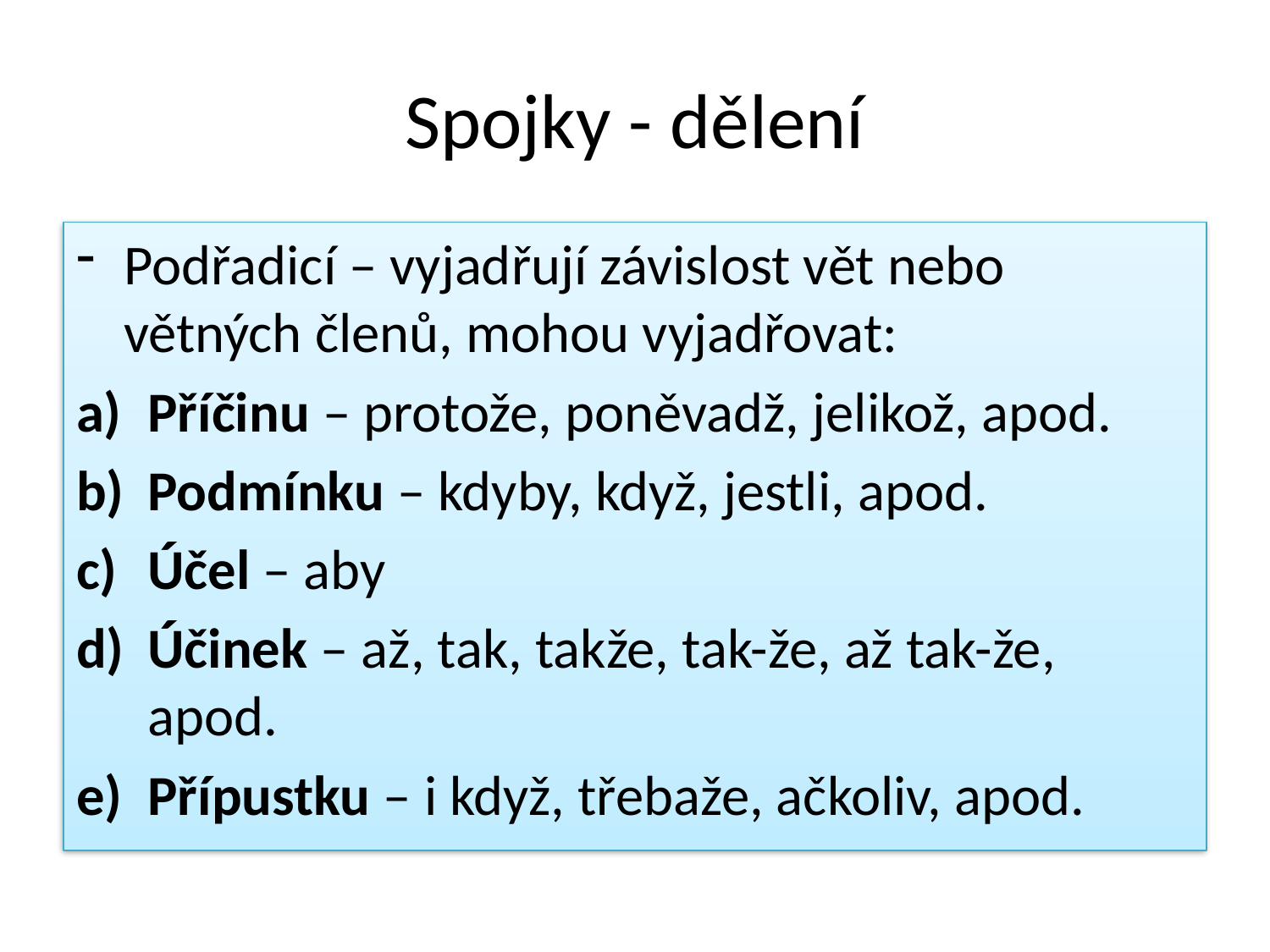

# Spojky - dělení
Podřadicí – vyjadřují závislost vět nebo větných členů, mohou vyjadřovat:
Příčinu – protože, poněvadž, jelikož, apod.
Podmínku – kdyby, když, jestli, apod.
Účel – aby
Účinek – až, tak, takže, tak-že, až tak-že, apod.
Přípustku – i když, třebaže, ačkoliv, apod.